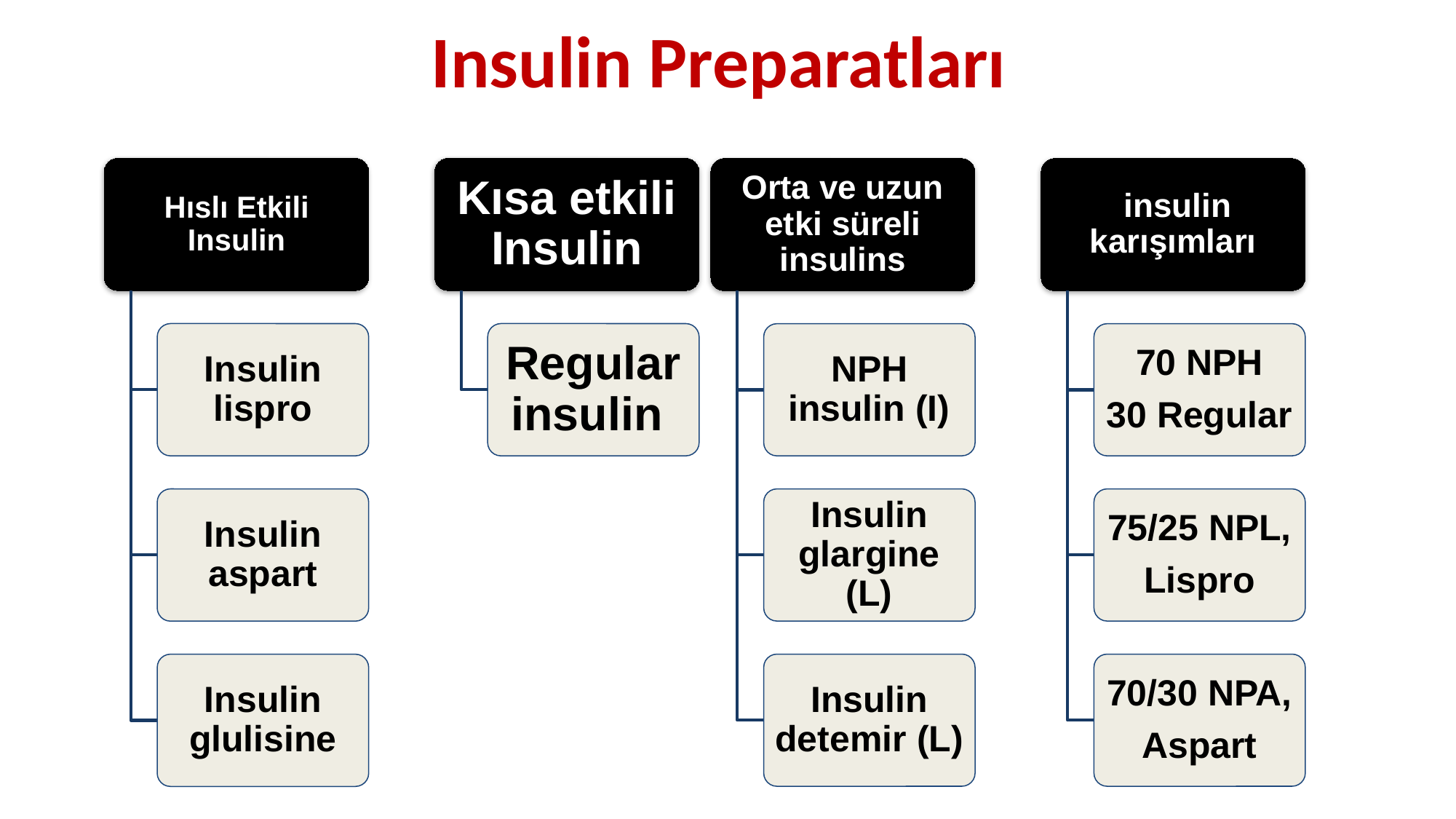

Insulin Preparatları
Orta ve uzun etki süreli insulins
NPH insulin (I)
Insulin glargine (L)
Insulin detemir (L)
 insulin karışımları
70 NPH
30 Regular
75/25 NPL,
Lispro
70/30 NPA,
Aspart
Hıslı Etkili Insulin
Insulin lispro
Insulin aspart
Insulin glulisine
Kısa etkili Insulin
Regular insulin